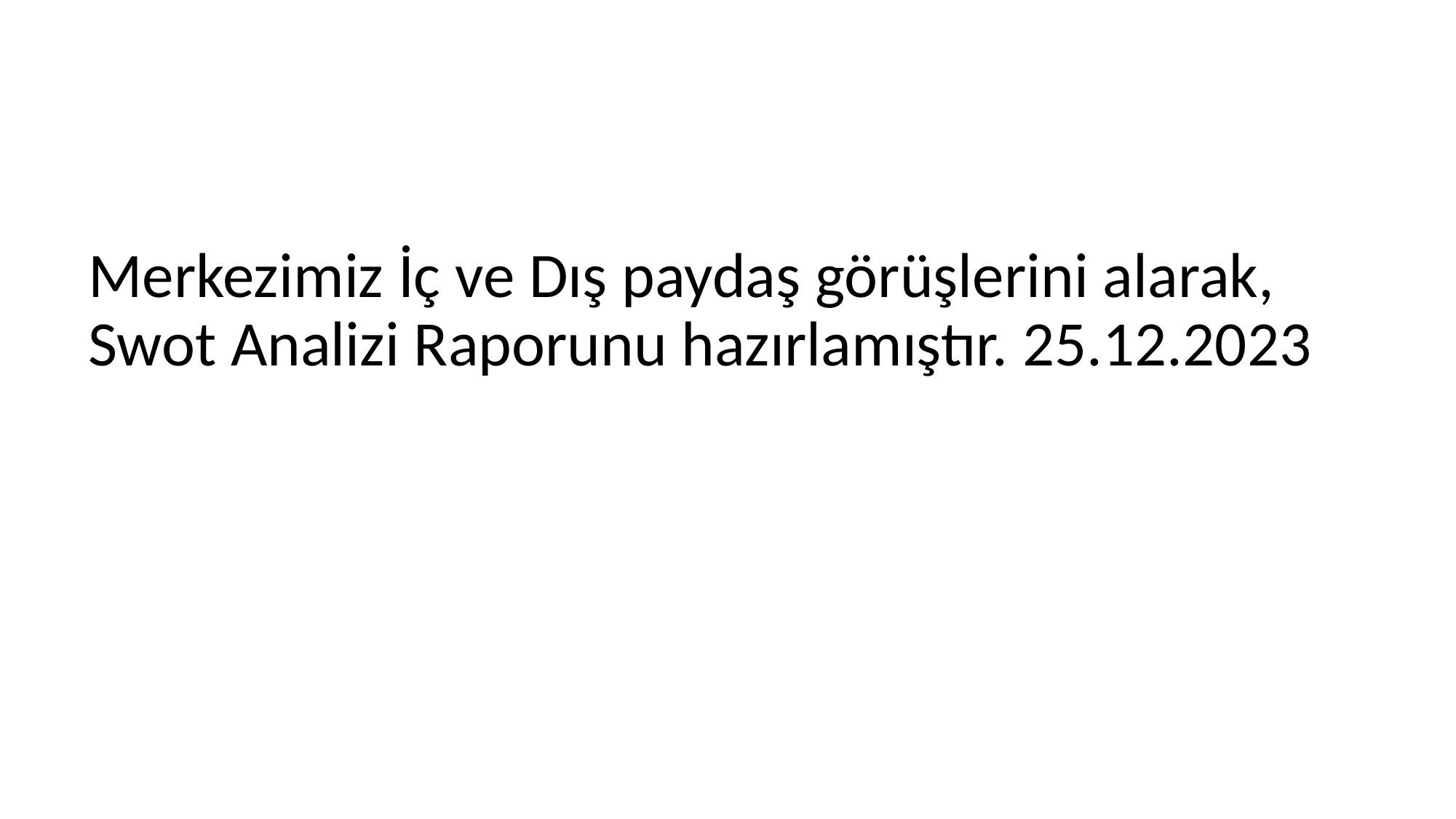

# Merkezimiz İç ve Dış paydaş görüşlerini alarak, Swot Analizi Raporunu hazırlamıştır. 25.12.2023